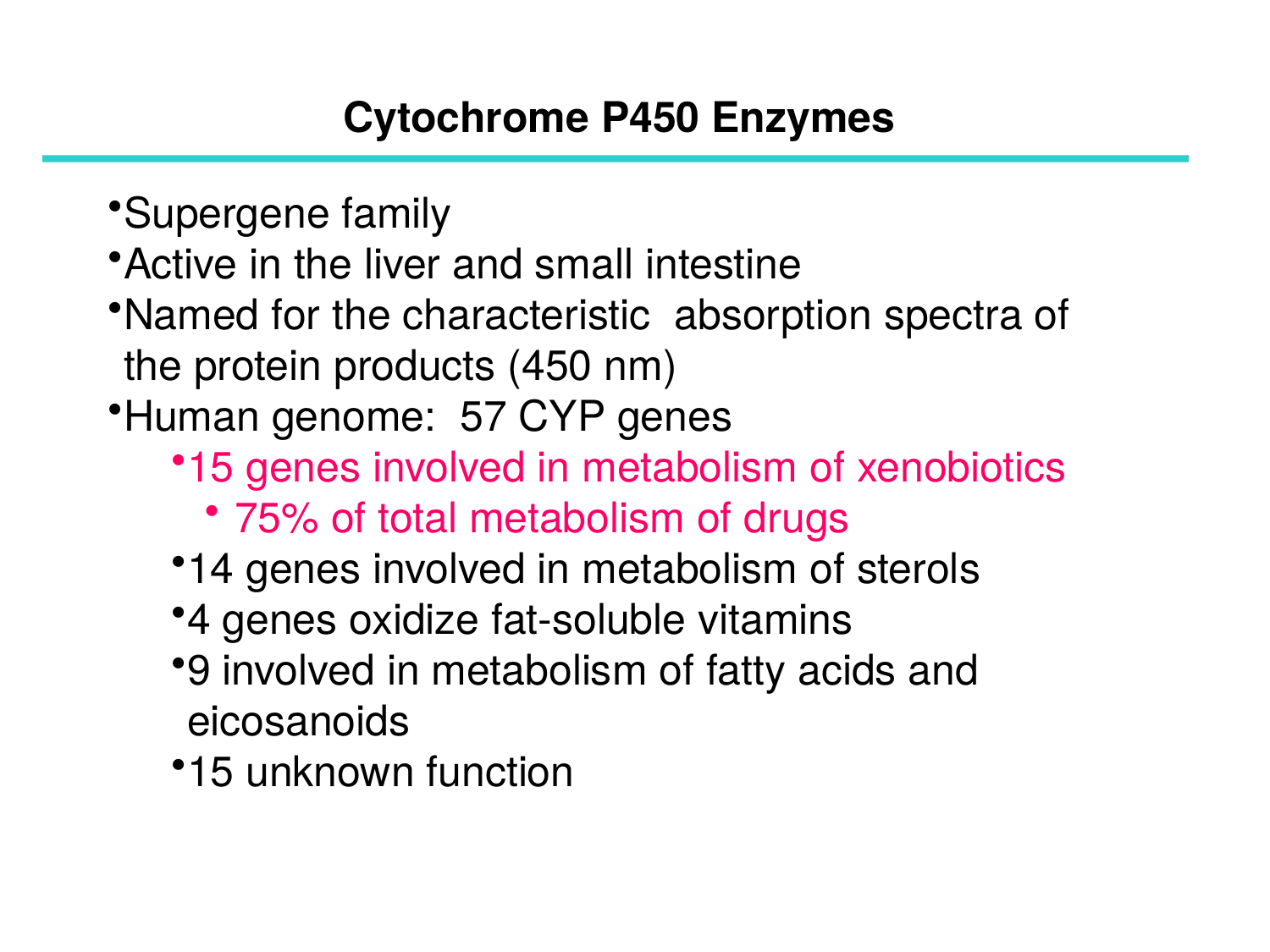

Cytochrome P450 Enzymes

Supergene family
Active in the liver and small intestine
Named for the characteristic  absorption spectra of the protein products (450 nm)
Human genome:  57 CYP genes
15 genes involved in metabolism of xenobiotics
75% of total metabolism of drugs
14 genes involved in metabolism of sterols
4 genes oxidize fat-soluble vitamins
9 involved in metabolism of fatty acids and eicosanoids
15 unknown function